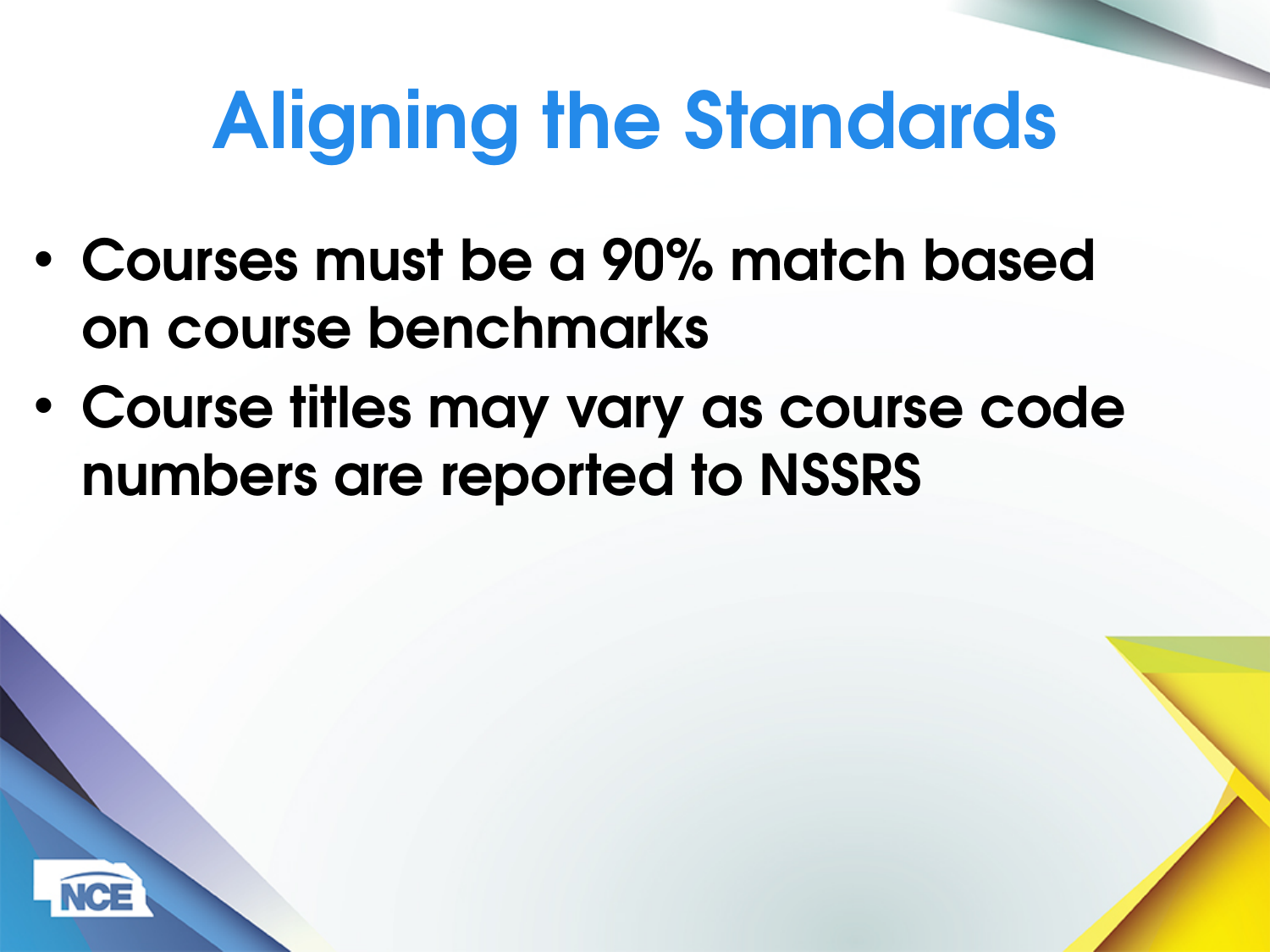

# Aligning the Standards
Courses must be a 90% match based on course benchmarks
Course titles may vary as course code numbers are reported to NSSRS